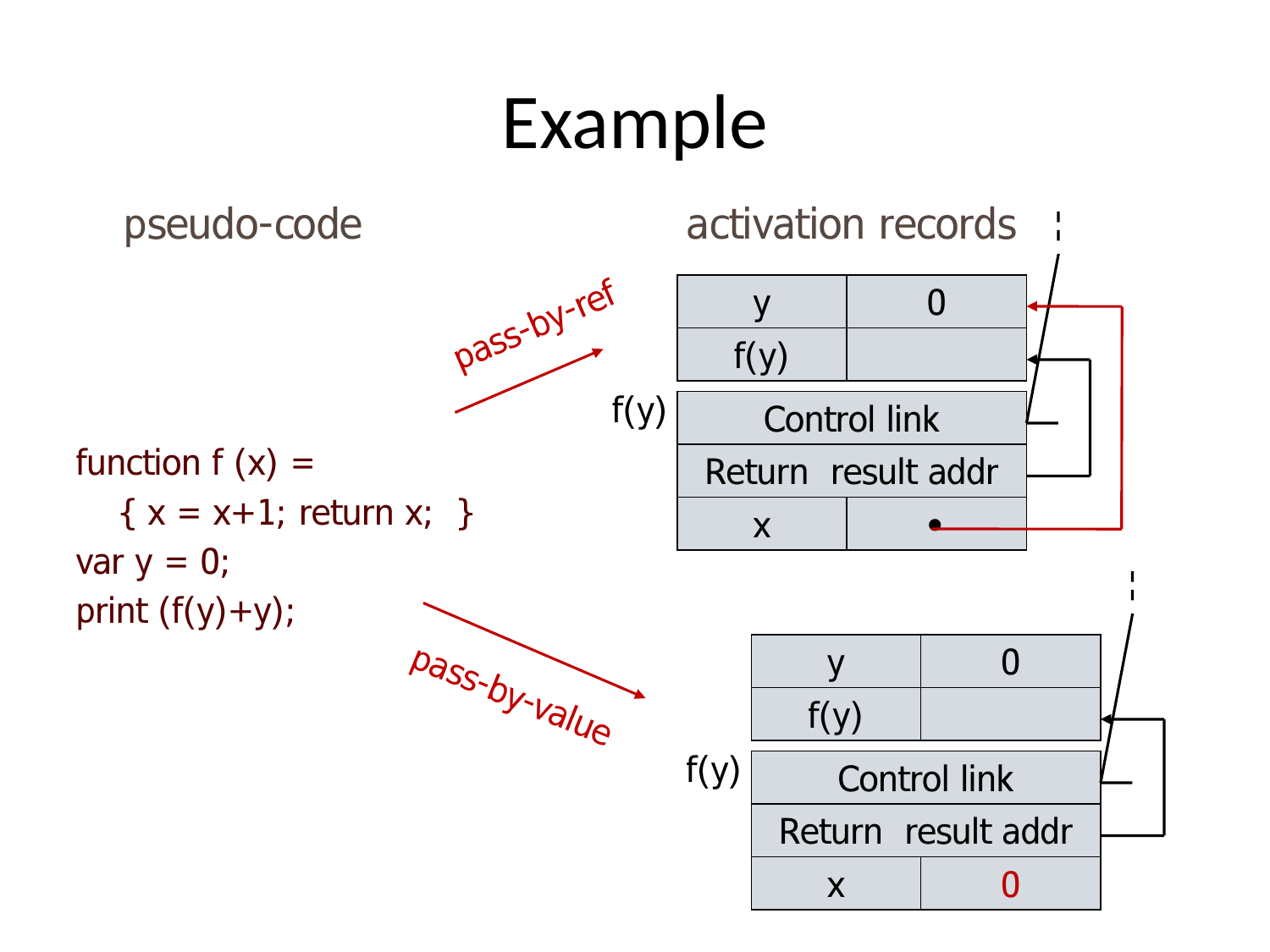

# Example
pseudo-code
activation records

y
0
pass-by-ref
f(y)

f(y)
Control link

function f (x) =
    { x = x+1; return x;  }
var y = 0;
print (f(y)+y);
Return  result addr

x
•

y
0
pass-by-value
f(y)

f(y)
Control link

Return  result addr

x
0